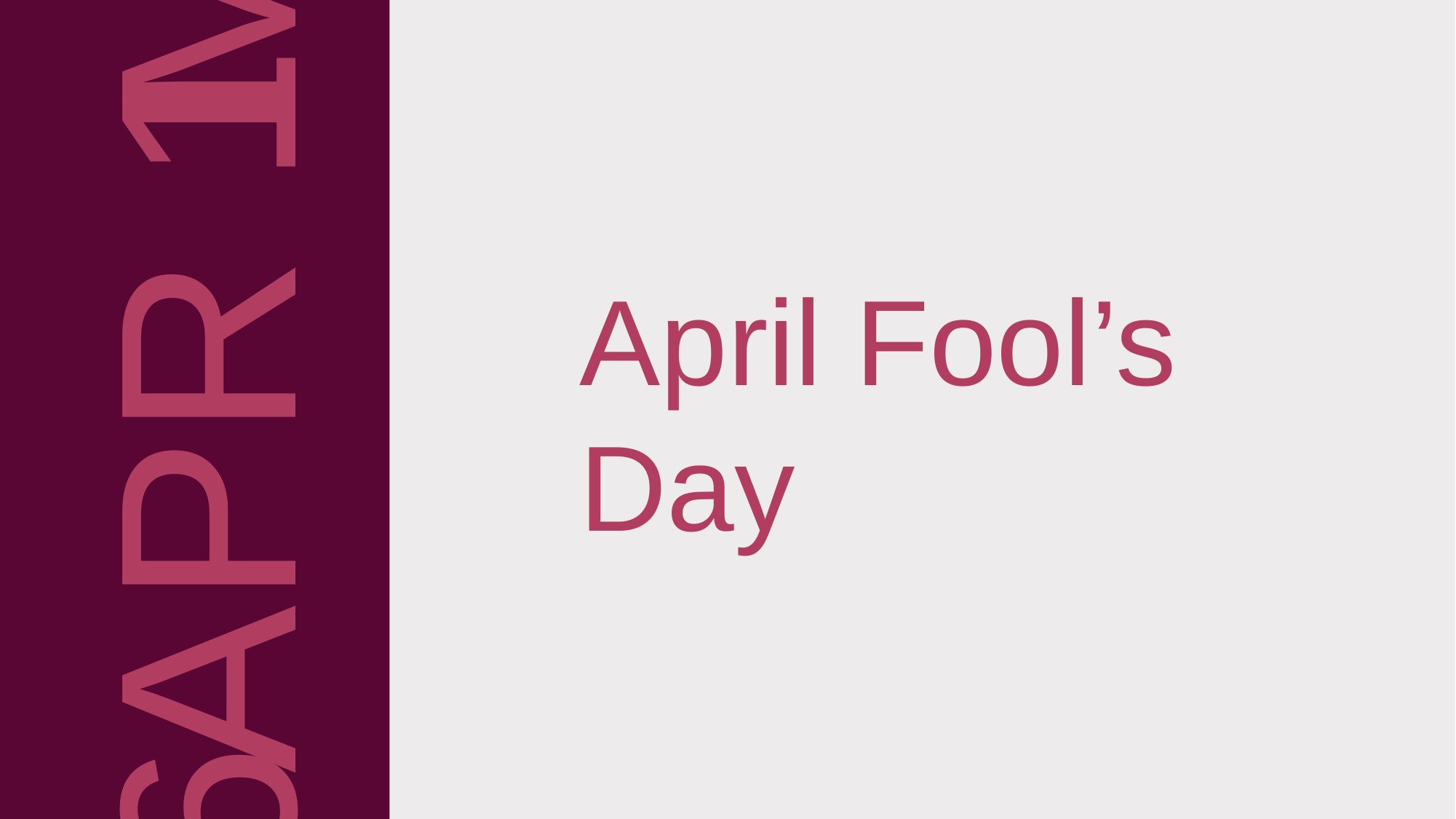

MAR 17

APR 1
April Fool’s Day
APR 6